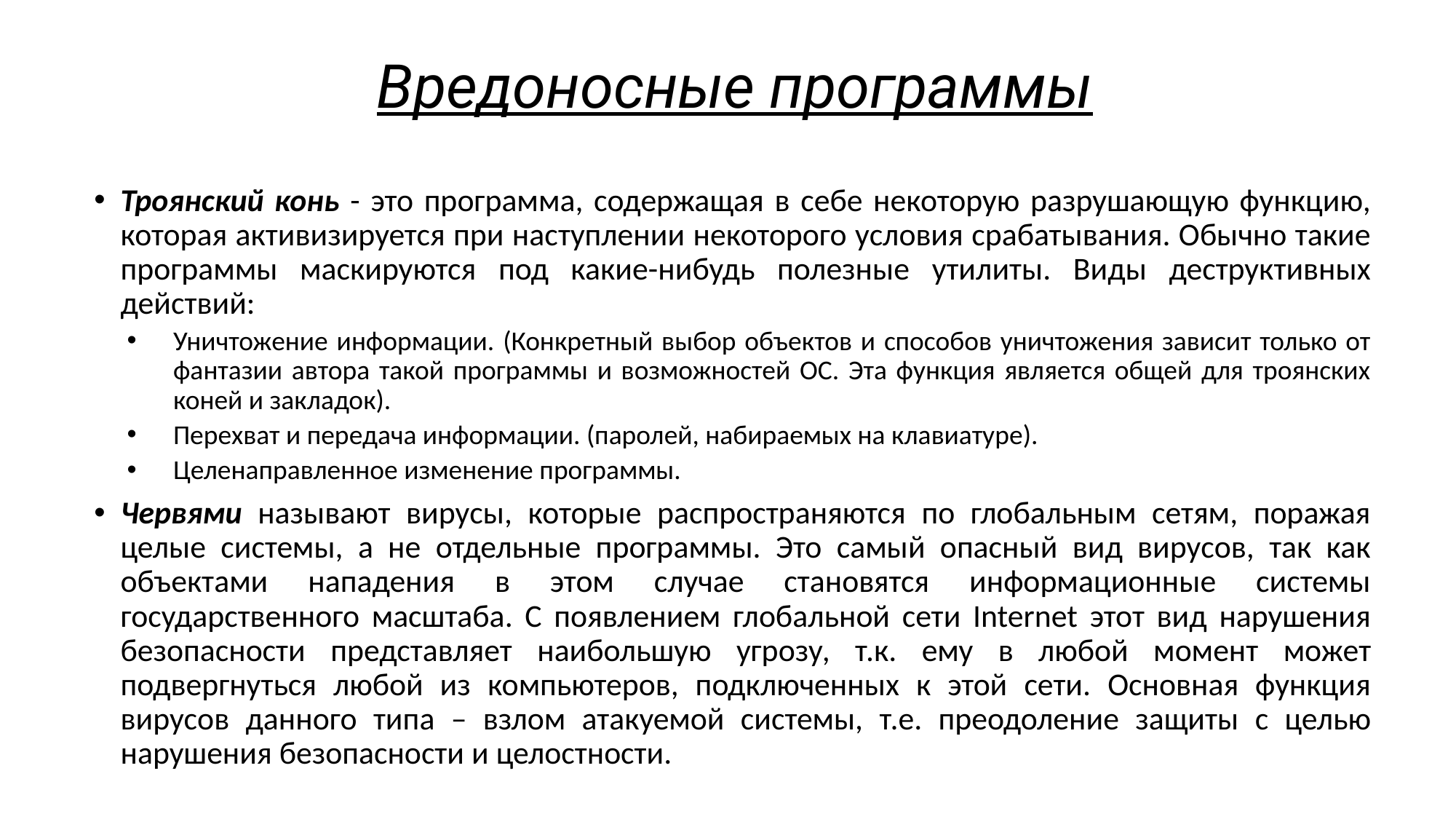

# Вредоносные программы
Троянский конь - это программа, содержащая в себе некоторую разрушающую функцию, которая активизируется при наступлении некоторого условия срабатывания. Обычно такие программы маскируются под какие-нибудь полезные утилиты. Виды деструктивных действий:
Уничтожение информации. (Конкретный выбор объектов и способов уничтожения зависит только от фантазии автора такой программы и возможностей ОС. Эта функция является общей для троянских коней и закладок).
Перехват и передача информации. (паролей, набираемых на клавиатуре).
Целенаправленное изменение программы.
Червями называют вирусы, которые распространяются по глобальным сетям, поражая целые системы, а не отдельные программы. Это самый опасный вид вирусов, так как объектами нападения в этом случае становятся информационные системы государственного масштаба. С появлением глобальной сети Internet этот вид нарушения безопасности представляет наибольшую угрозу, т.к. ему в любой момент может подвергнуться любой из компьютеров, подключенных к этой сети. Основная функция вирусов данного типа – взлом атакуемой системы, т.е. преодоление защиты с целью нарушения безопасности и целостности.